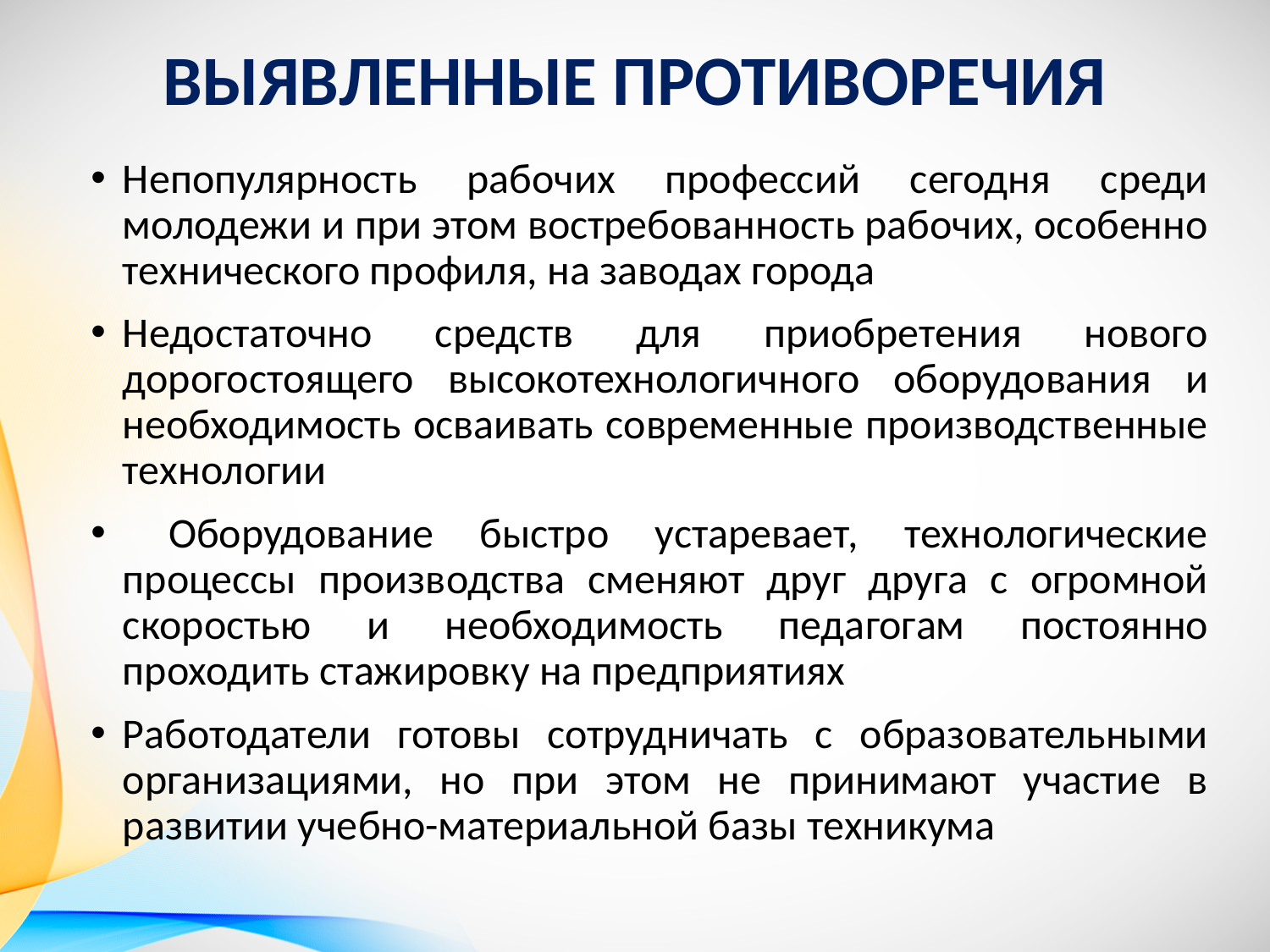

Выявленные противоречия
Непопулярность рабочих профессий сегодня среди молодежи и при этом востребованность рабочих, особенно технического профиля, на заводах города
Недостаточно средств для приобретения нового дорогостоящего высокотехнологичного оборудования и необходимость осваивать современные производственные технологии
 Оборудование быстро устаревает, технологические процессы производства сменяют друг друга с огромной скоростью и необходимость педагогам постоянно проходить стажировку на предприятиях
Работодатели готовы сотрудничать с образовательными организациями, но при этом не принимают участие в развитии учебно-материальной базы техникума